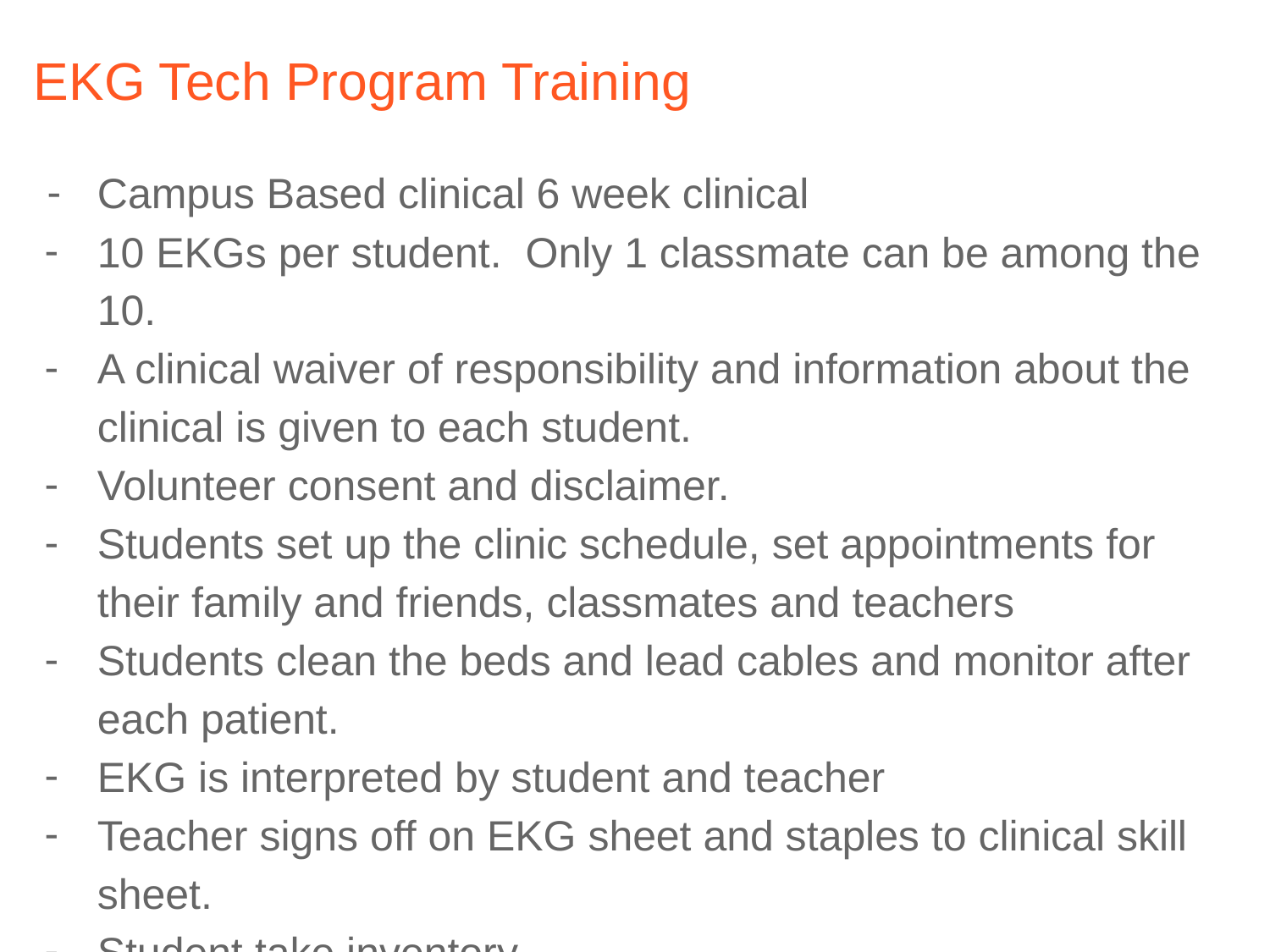

# EKG Tech Program Training
Campus Based clinical 6 week clinical
10 EKGs per student.  Only 1 classmate can be among the 10.
A clinical waiver of responsibility and information about the clinical is given to each student.
Volunteer consent and disclaimer.
Students set up the clinic schedule, set appointments for their family and friends, classmates and teachers
Students clean the beds and lead cables and monitor after each patient.
EKG is interpreted by student and teacher
Teacher signs off on EKG sheet and staples to clinical skill sheet.
Student take inventory